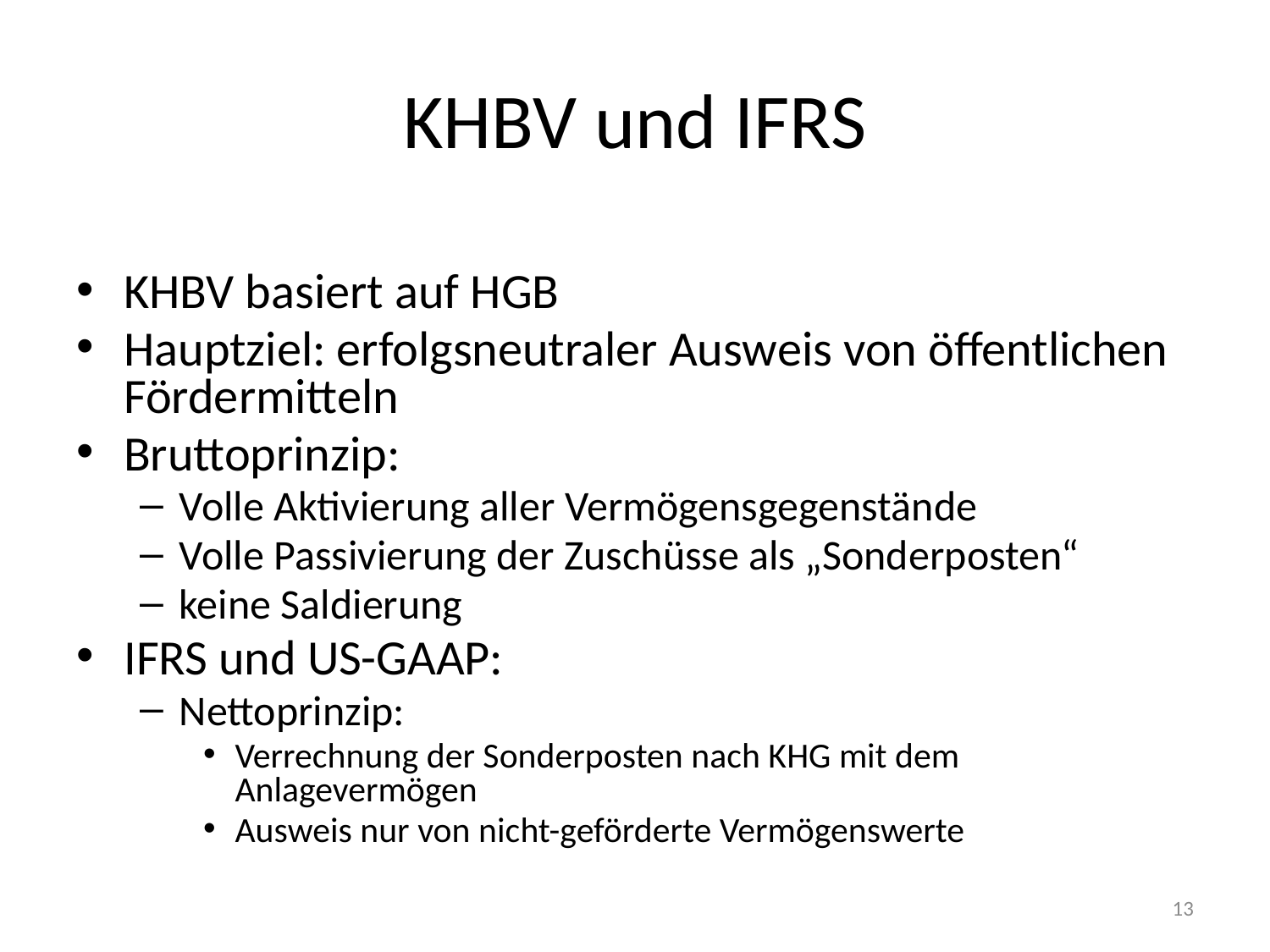

# KHBV und IFRS
KHBV basiert auf HGB
Hauptziel: erfolgsneutraler Ausweis von öffentlichen Fördermitteln
Bruttoprinzip:
Volle Aktivierung aller Vermögensgegenstände
Volle Passivierung der Zuschüsse als „Sonderposten“
keine Saldierung
IFRS und US-GAAP:
Nettoprinzip:
Verrechnung der Sonderposten nach KHG mit dem Anlagevermögen
Ausweis nur von nicht-geförderte Vermögenswerte
13